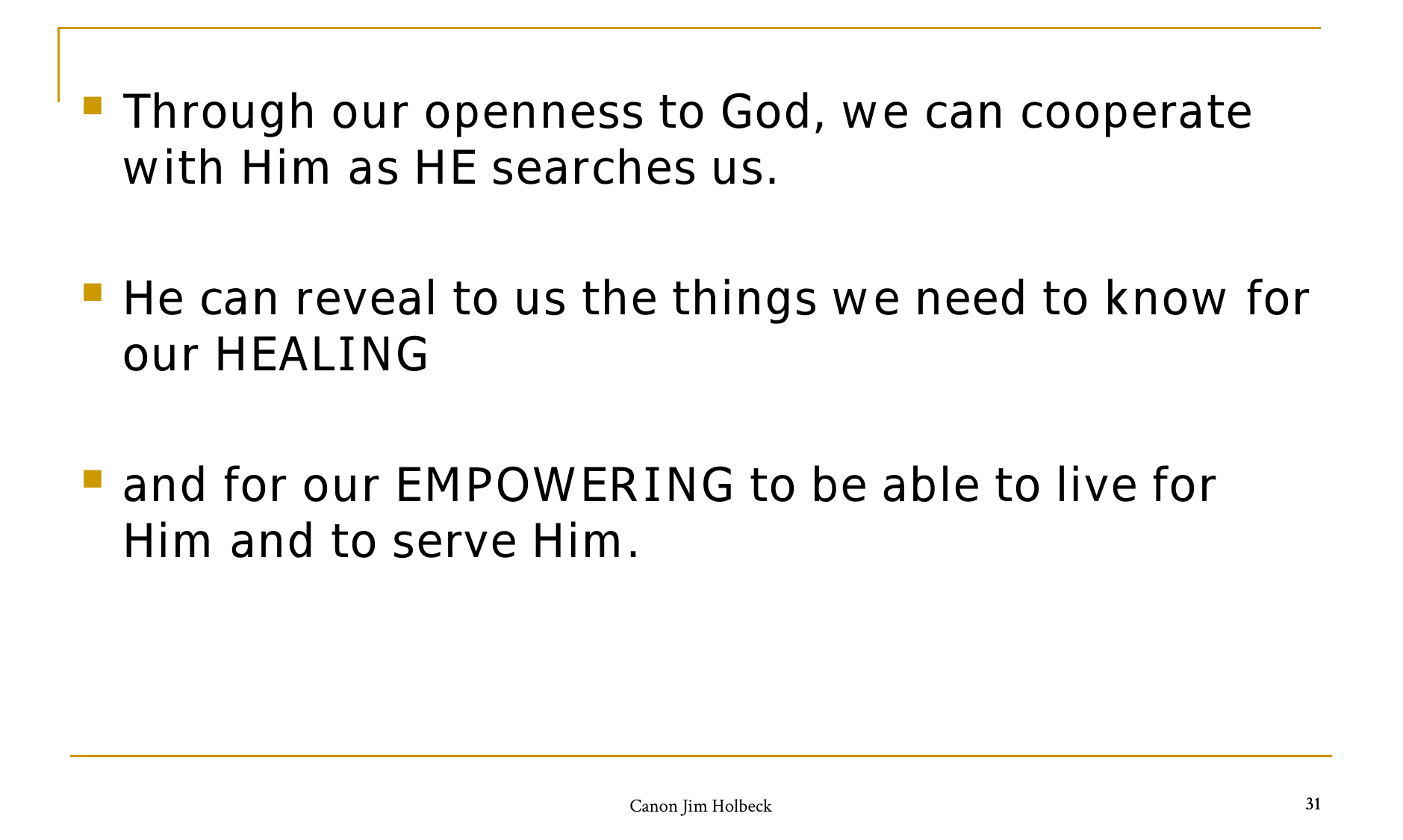

Through our openness to God, we can cooperate with Him as HE searches us.

He can reveal to us the things we need to know for our HEALING

and for our EMPOWERING to be able to live for Him and to serve Him.
31
31

Canon Jim Holbeck